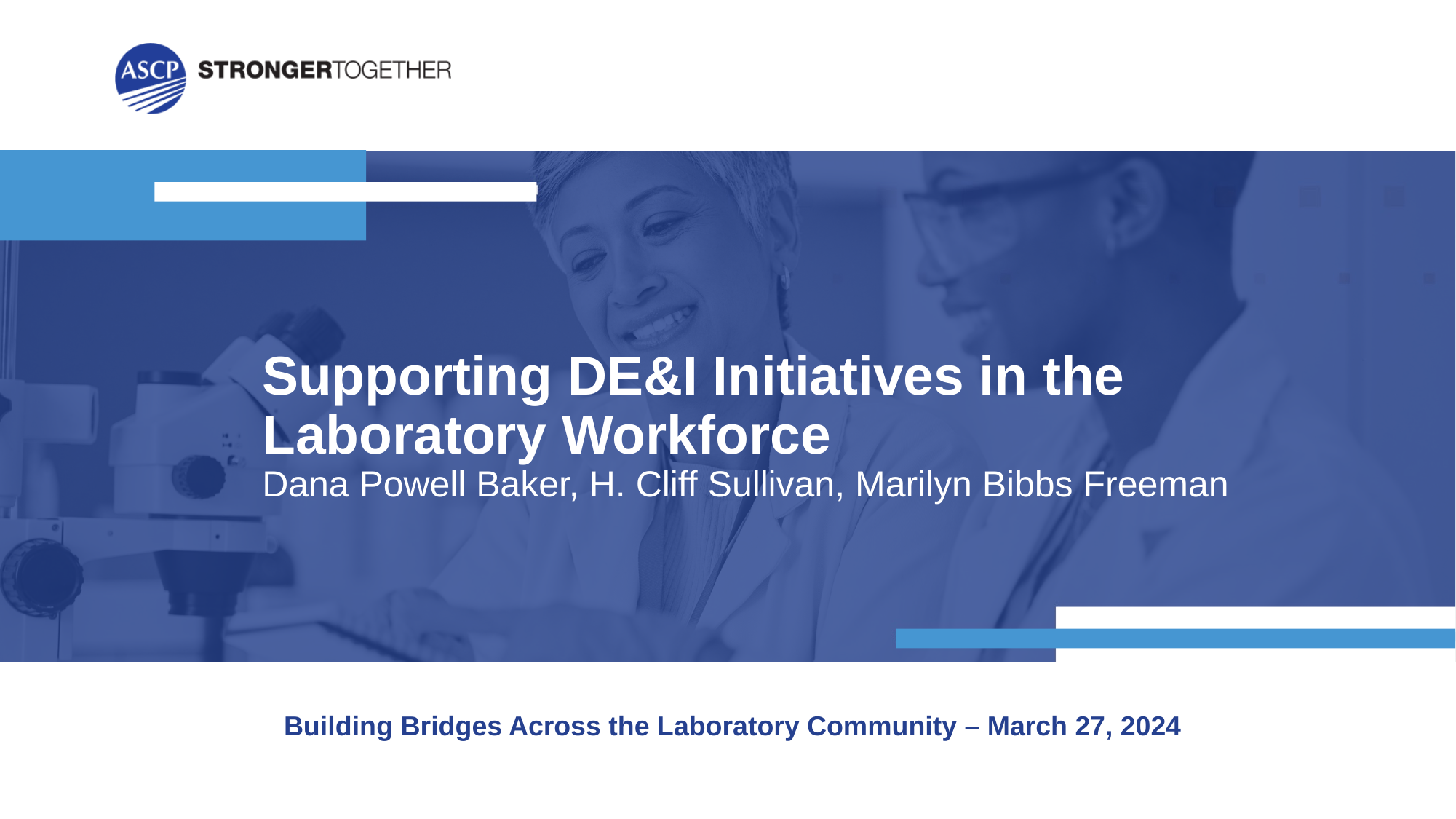

# Supporting DE&I Initiatives in the Laboratory Workforce Dana Powell Baker, H. Cliff Sullivan, Marilyn Bibbs Freeman
Building Bridges Across the Laboratory Community – March 27, 2024